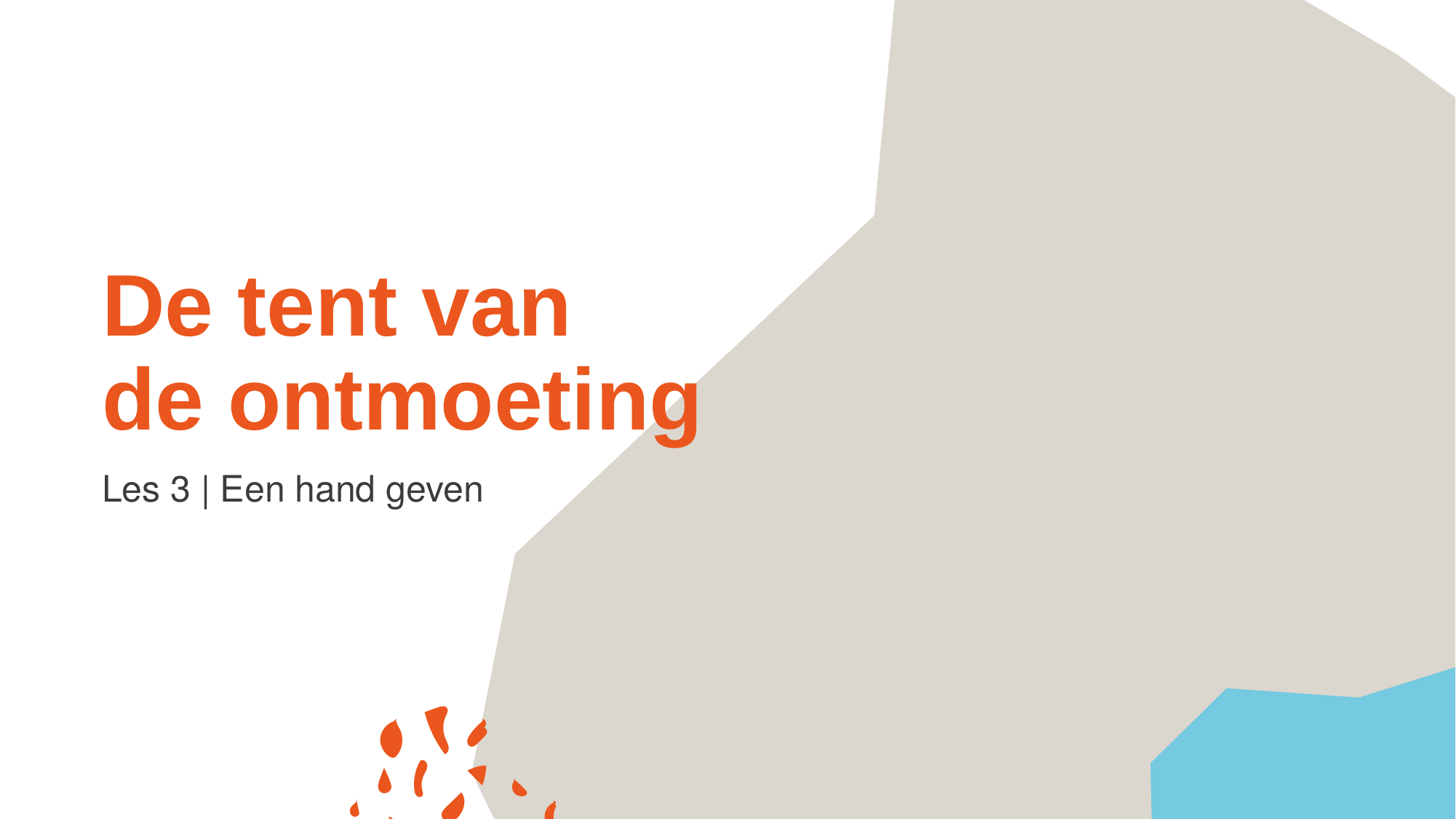

# De tent van de ontmoeting
Les 3 | Een hand geven